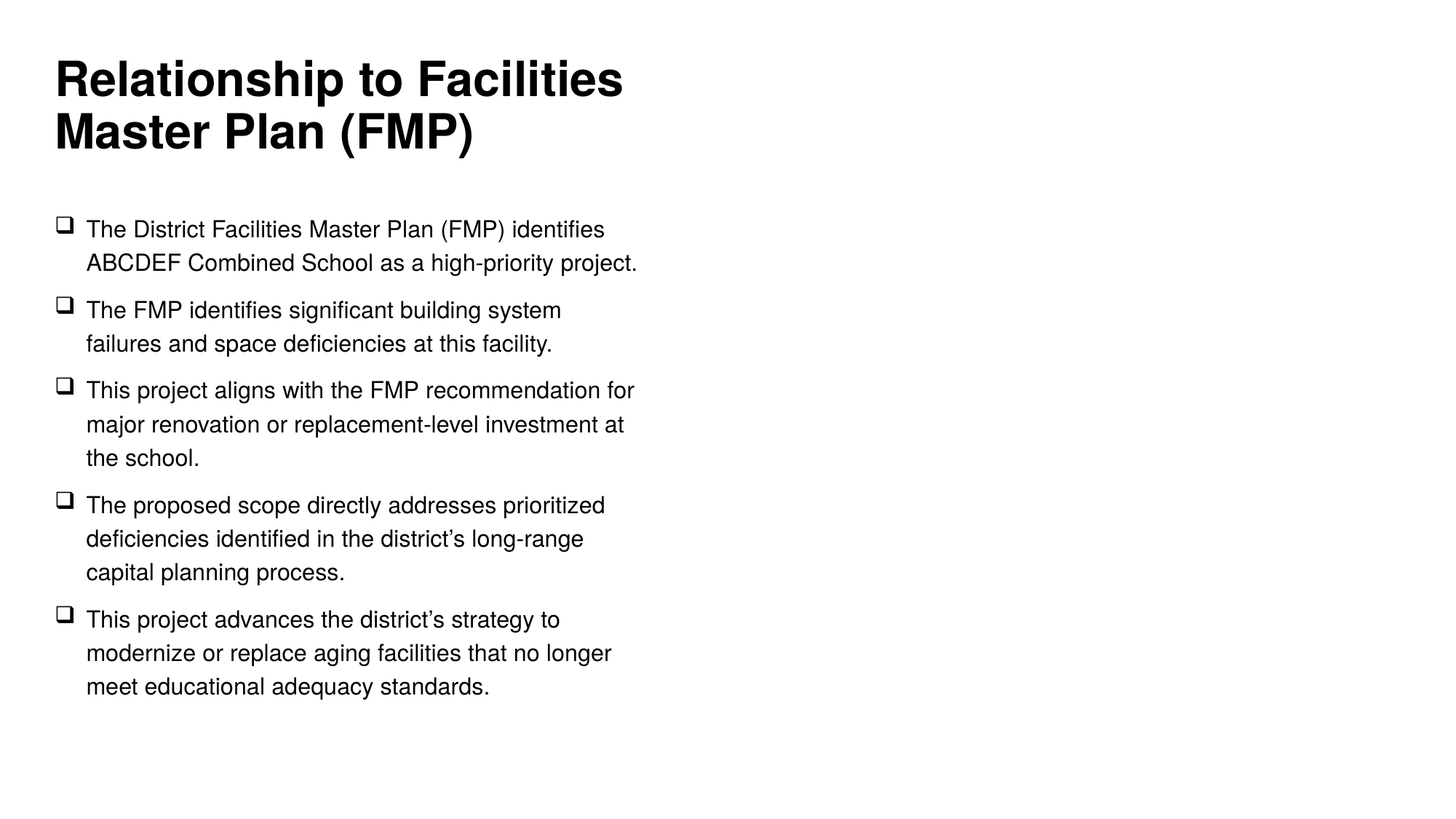

# Relationship to Facilities Master Plan (FMP)
The District Facilities Master Plan (FMP) identifies ABCDEF Combined School as a high-priority project.
The FMP identifies significant building system failures and space deficiencies at this facility.
This project aligns with the FMP recommendation for major renovation or replacement-level investment at the school.
The proposed scope directly addresses prioritized deficiencies identified in the district’s long-range capital planning process.
This project advances the district’s strategy to modernize or replace aging facilities that no longer meet educational adequacy standards.